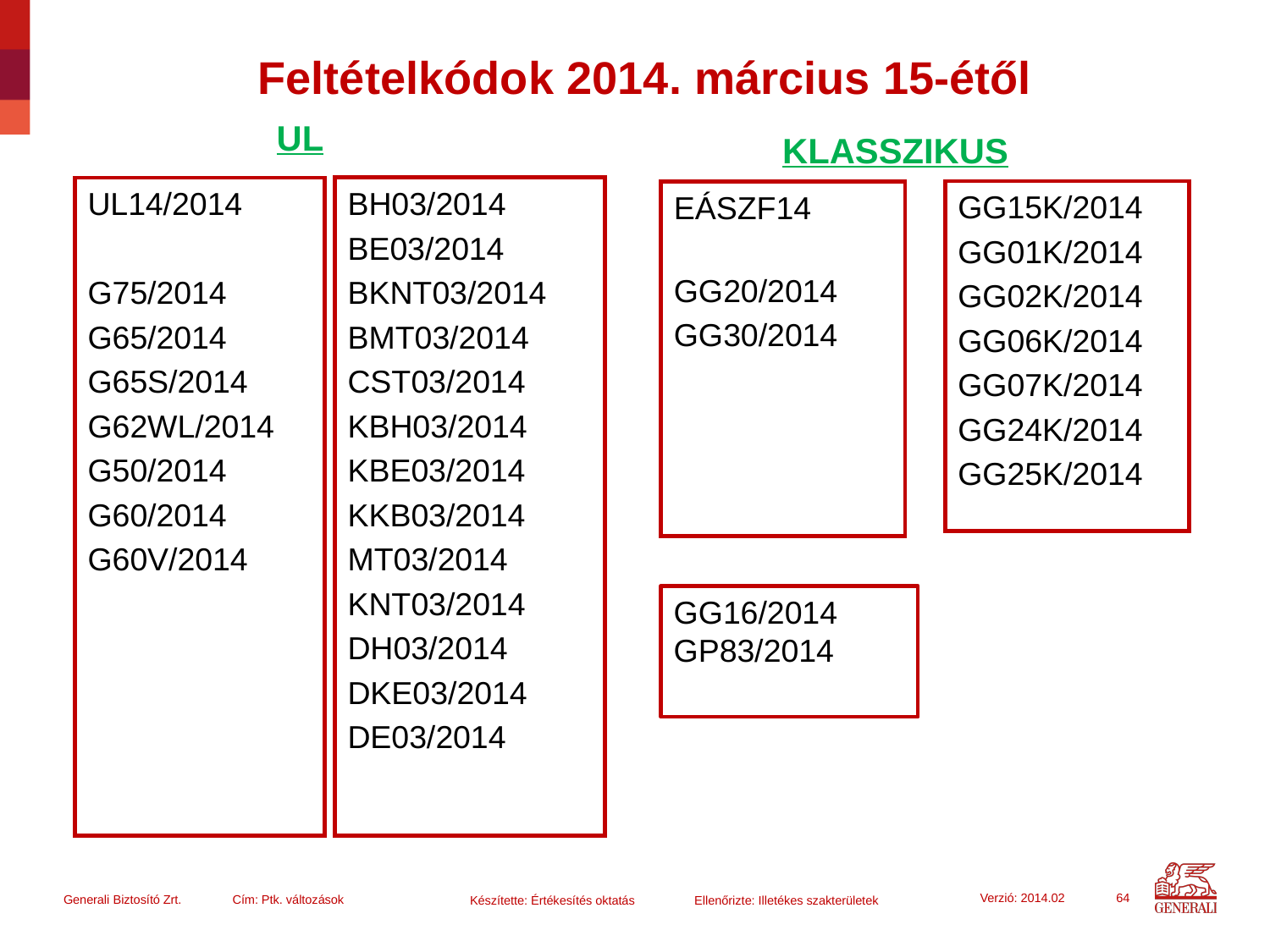

# Feltételkódok 2014. március 15-étől
UL
KLASSZIKUS
UL14/2014

G75/2014
G65/2014
G65S/2014
G62WL/2014
G50/2014
G60/2014
G60V/2014

BH03/2014
BE03/2014
BKNT03/2014
BMT03/2014
CST03/2014
KBH03/2014
KBE03/2014
KKB03/2014
MT03/2014
KNT03/2014
DH03/2014
DKE03/2014
DE03/2014

GG15K/2014
GG01K/2014
GG02K/2014
GG06K/2014
GG07K/2014
GG24K/2014
GG25K/2014

EÁSZF14
GG20/2014
GG30/2014

GG16/2014
GP83/2014